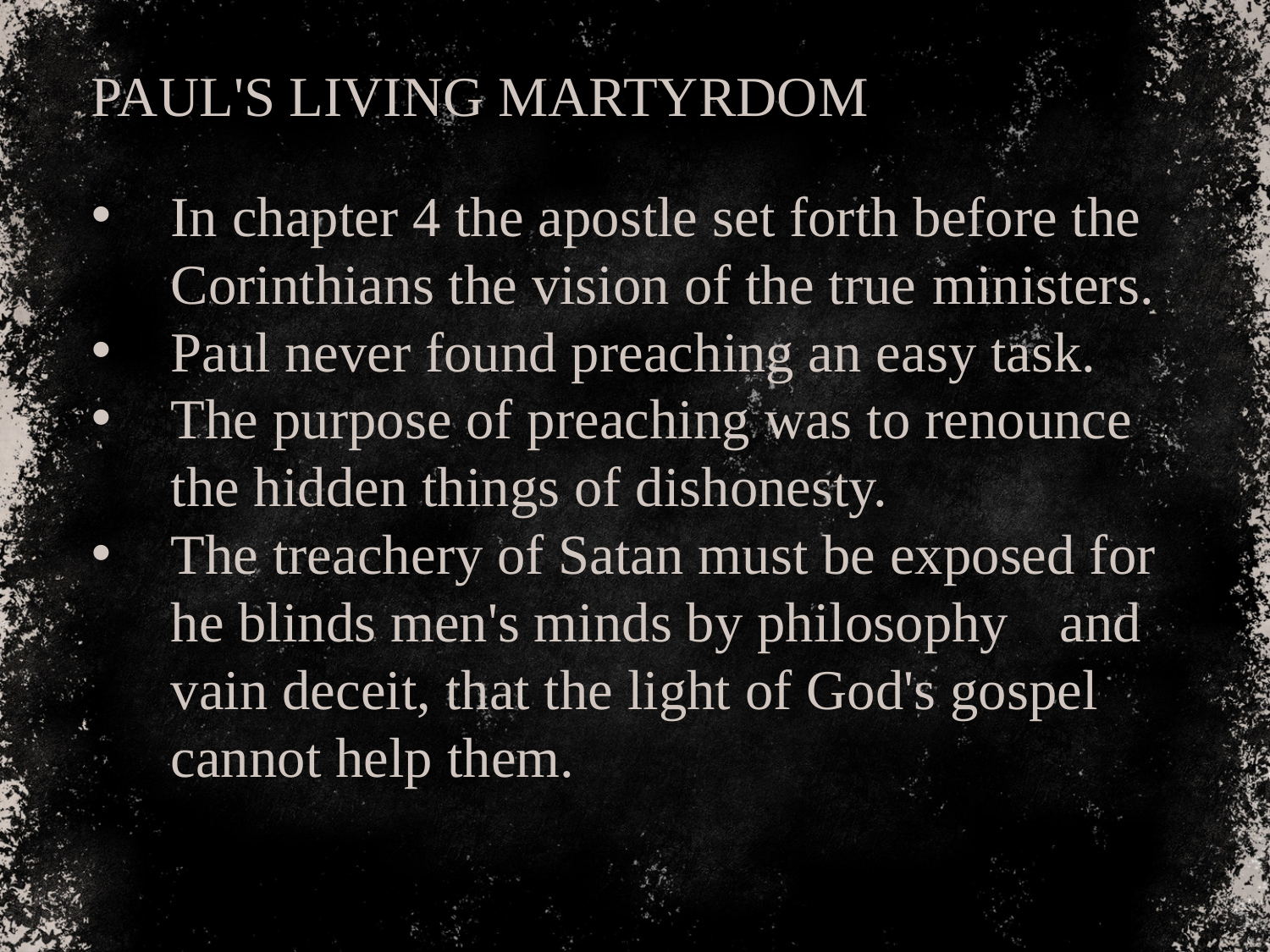

PAUL'S LIVING MARTYRDOM
In chapter 4 the apostle set forth before the Corinthians the vision of the true 	ministers.
Paul never found preaching an easy task.
The purpose of preaching was to renounce the hidden things of dishonesty.
The treachery of Satan must be exposed for he blinds men's minds by philosophy 	and vain deceit, that the light of God's gospel cannot help them.